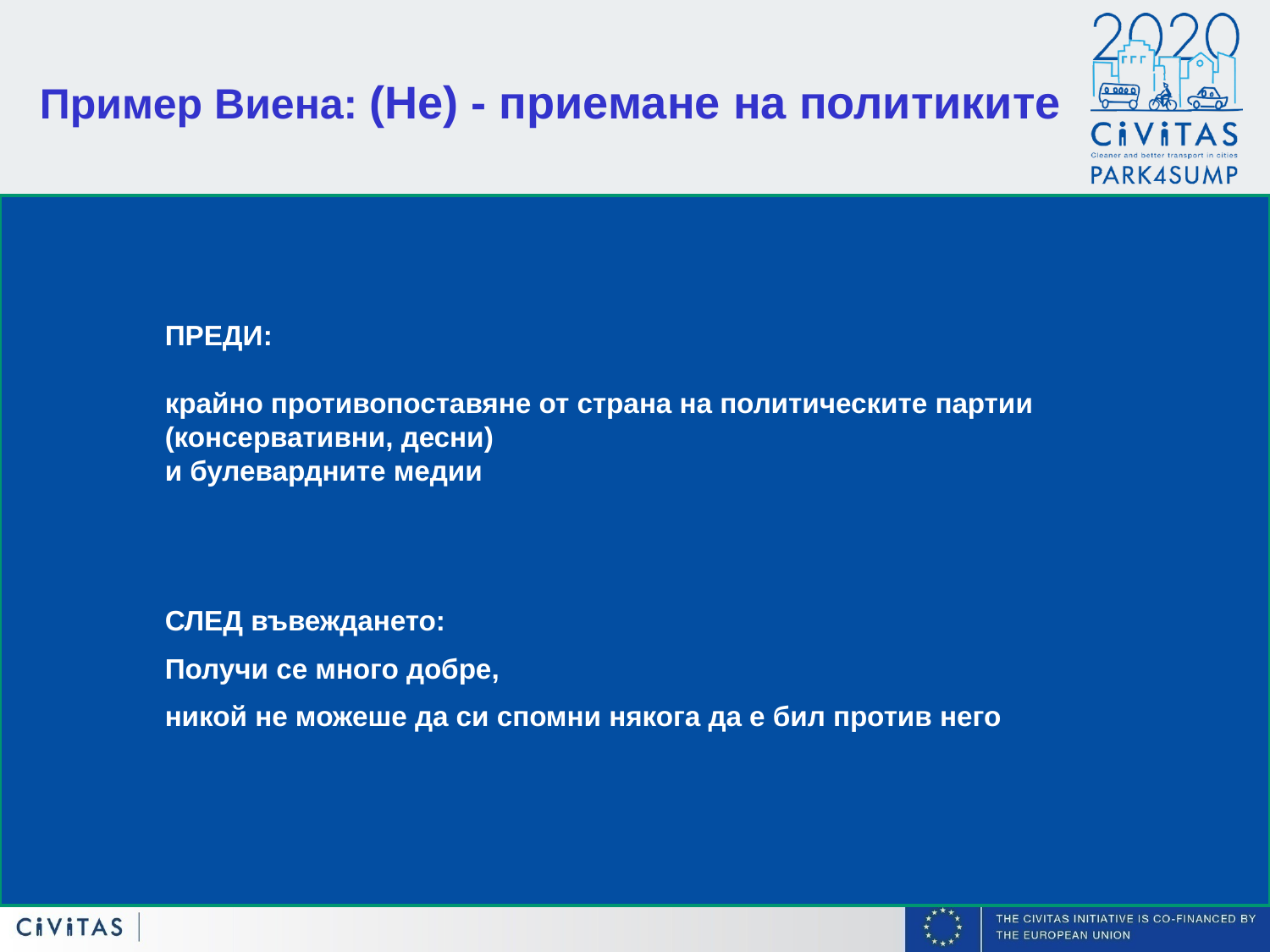

Пример Виена: (Не) - приемане на политиките

ПРЕДИ:
крайно противопоставяне от страна на политическите партии (консервативни, десни)
и булевардните медии

СЛЕД въвеждането:
Получи се много добре,
никой не можеше да си спомни някога да е бил против него